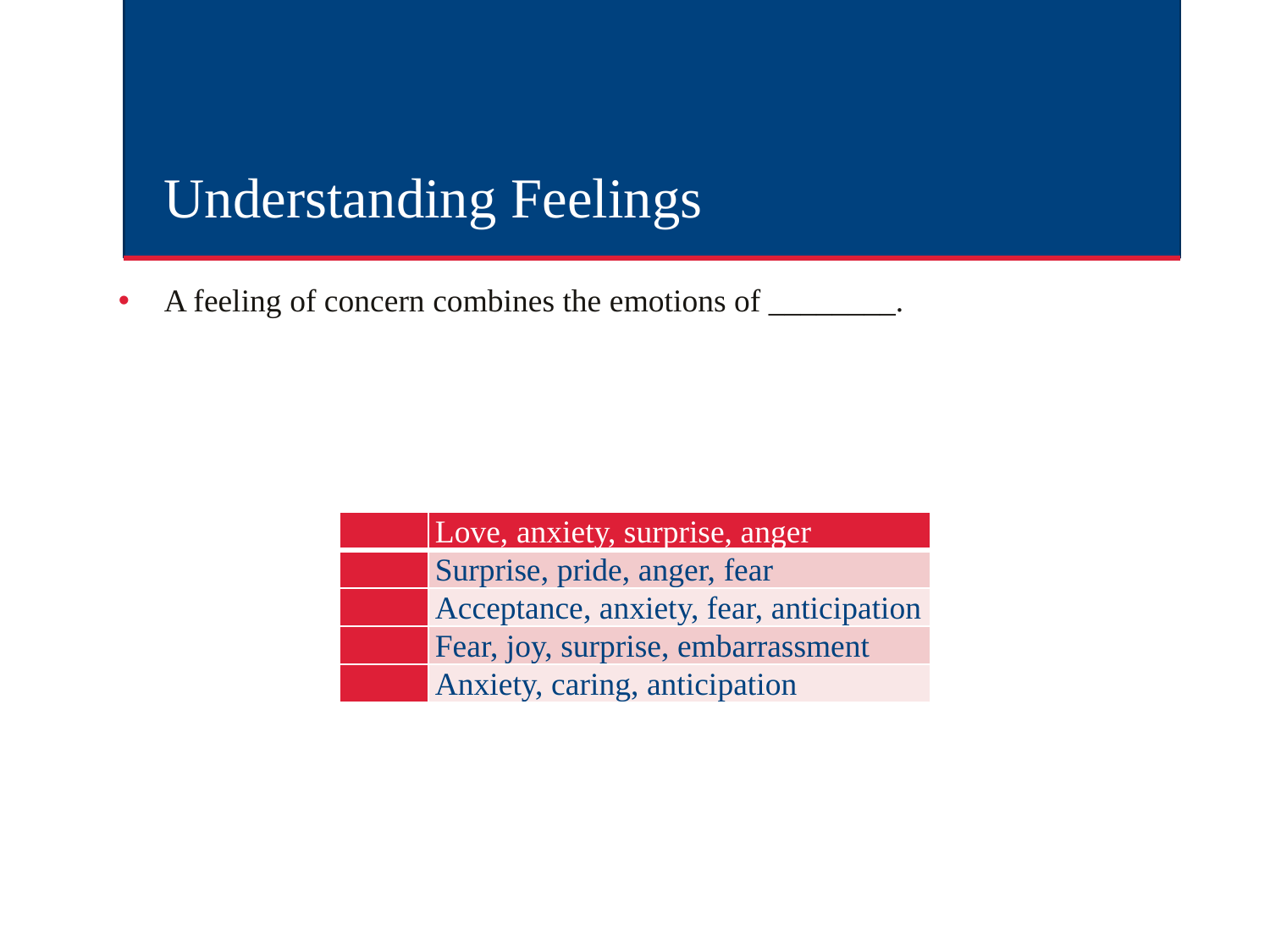

# Understanding Feelings
A feeling of concern combines the emotions of ________.
|  | Love, anxiety, surprise, anger |
| --- | --- |
|  | Surprise, pride, anger, fear |
|  | Acceptance, anxiety, fear, anticipation |
|  | Fear, joy, surprise, embarrassment |
|  | Anxiety, caring, anticipation |